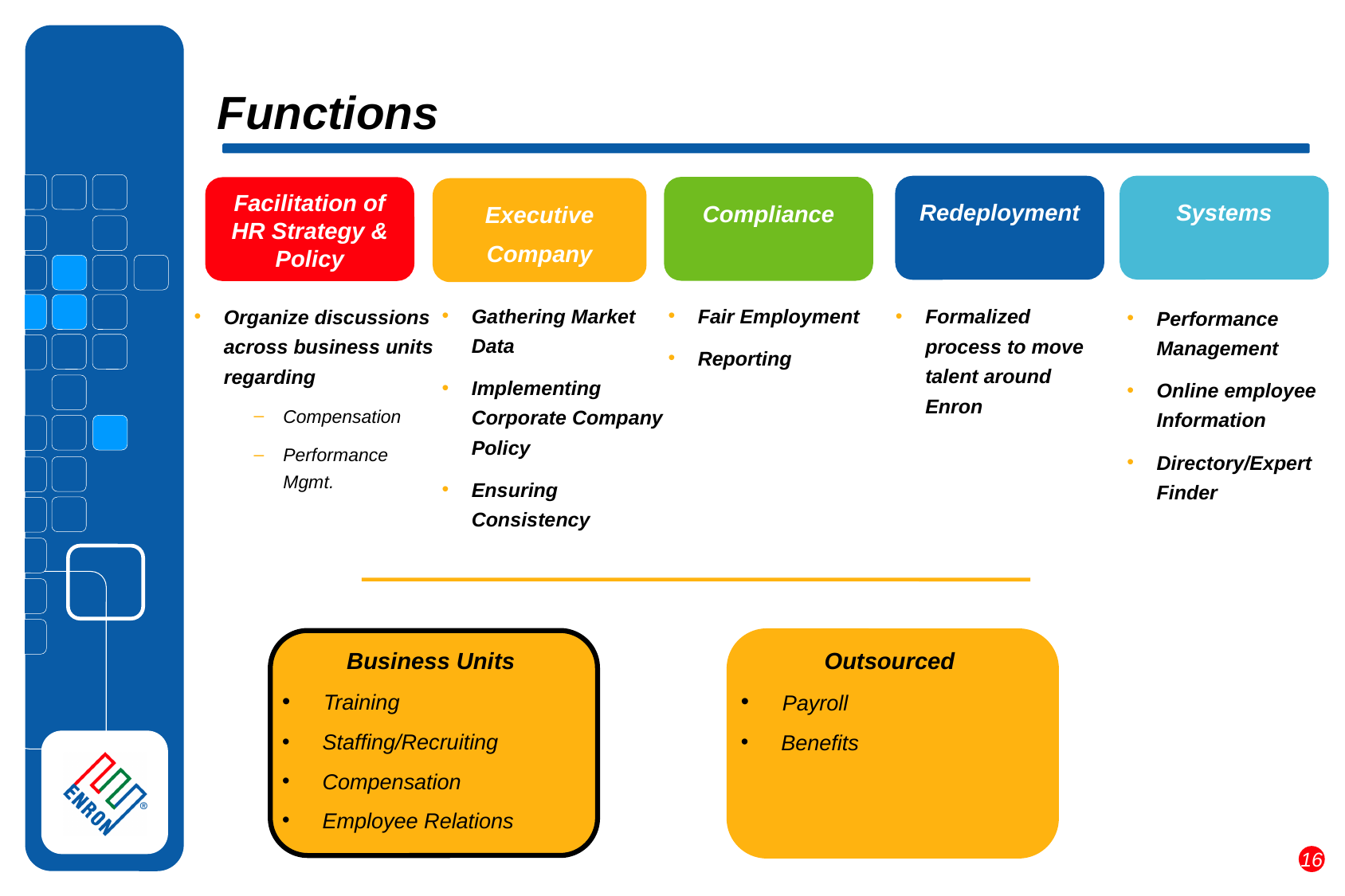

Functions
Systems

Redeployment

Compliance

Facilitation of HR Strategy & Policy
Executive Company
Gathering Market Data
Implementing Corporate Company Policy
Ensuring Consistency
Fair Employment
Reporting
Formalized process to move talent around Enron
Organize discussions across business units regarding
Compensation
Performance Mgmt.
Performance Management
Online employee Information
Directory/Expert Finder

Business Units
  Training
  Staffing/Recruiting
  Compensation
  Employee Relations
Outsourced
  Payroll
  Benefits